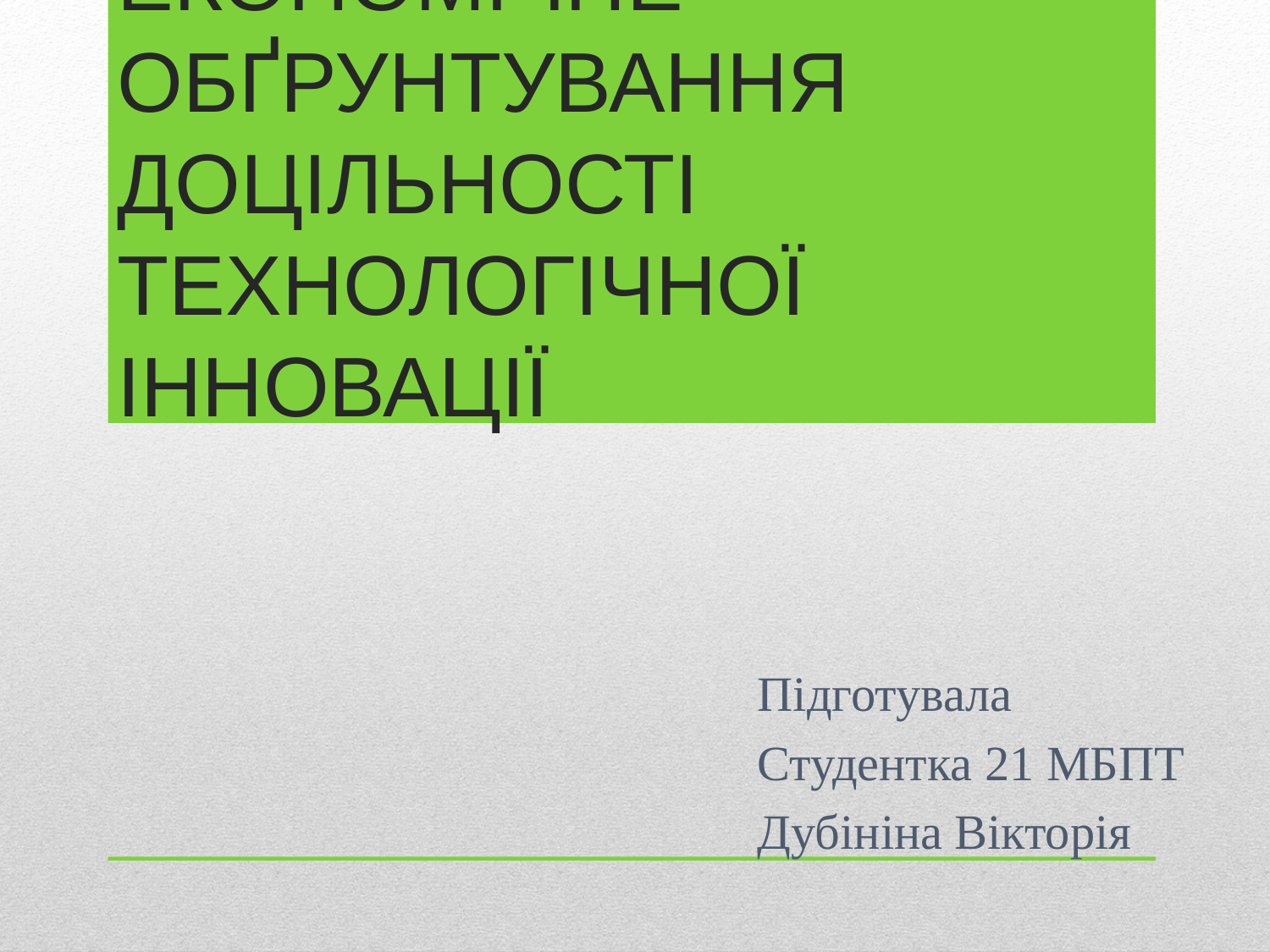

# ЕКОНОМІЧНЕ ОБҐРУНТУВАННЯ ДОЦІЛЬНОСТІ ТЕХНОЛОГІЧНОЇ ІННОВАЦІЇ
Підготувала
Студентка 21 МБПТ
Дубініна Вікторія